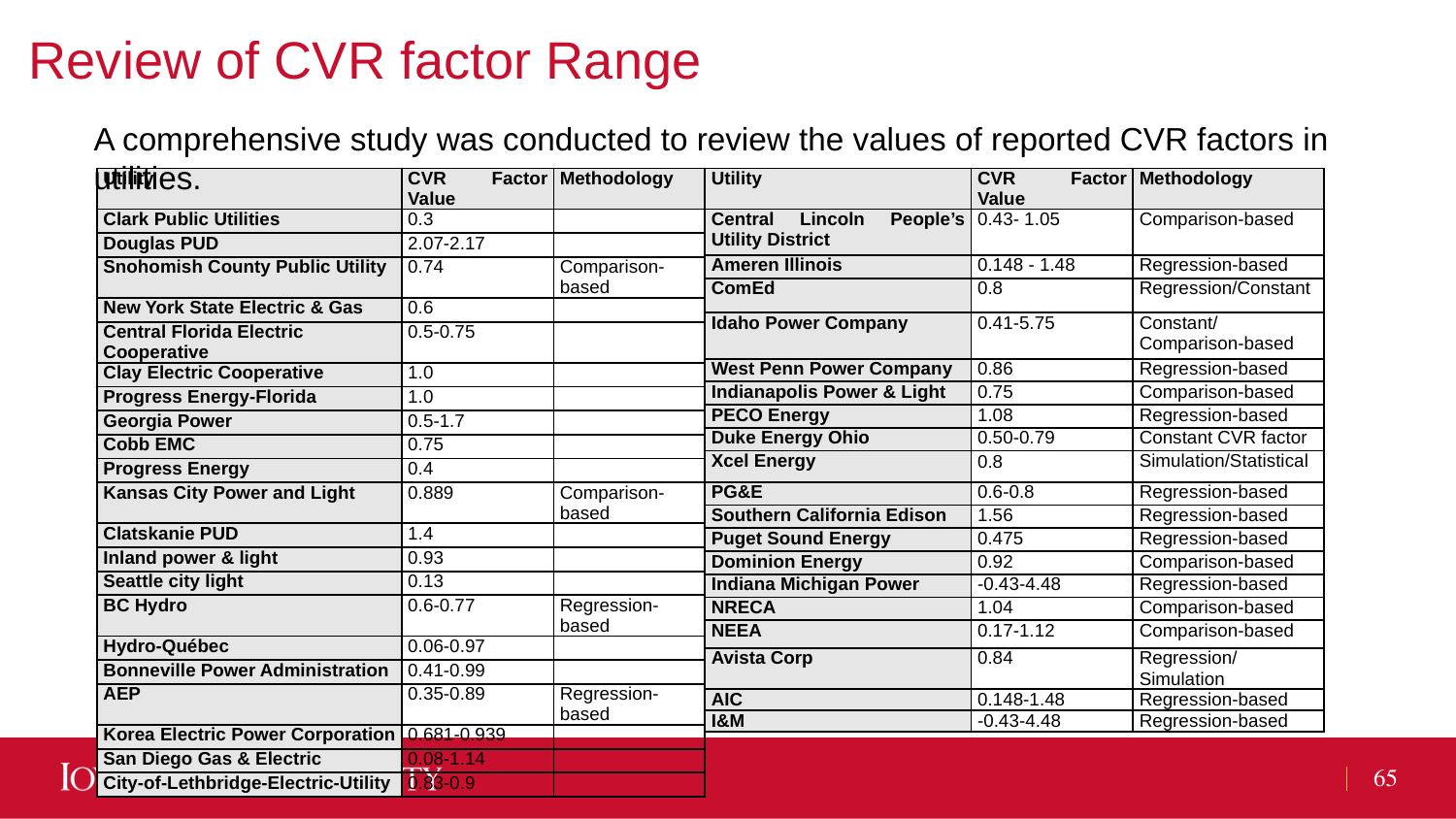

# Review of CVR factor Range
A comprehensive study was conducted to review the values of reported CVR factors in utilities.
| Utility | CVR Factor Value | Methodology |
| --- | --- | --- |
| Central Lincoln People’s Utility District | 0.43- 1.05 | Comparison-based |
| Ameren Illinois | 0.148 - 1.48 | Regression-based |
| ComEd | 0.8 | Regression/Constant |
| Idaho Power Company | 0.41-5.75 | Constant/ Comparison-based |
| West Penn Power Company | 0.86 | Regression-based |
| Indianapolis Power & Light | 0.75 | Comparison-based |
| PECO Energy | 1.08 | Regression-based |
| Duke Energy Ohio | 0.50-0.79 | Constant CVR factor |
| Xcel Energy | 0.8 | Simulation/Statistical |
| PG&E | 0.6-0.8 | Regression-based |
| Southern California Edison | 1.56 | Regression-based |
| Puget Sound Energy | 0.475 | Regression-based |
| Dominion Energy | 0.92 | Comparison-based |
| Indiana Michigan Power | -0.43-4.48 | Regression-based |
| NRECA | 1.04 | Comparison-based |
| NEEA | 0.17-1.12 | Comparison-based |
| Avista Corp | 0.84 | Regression/Simulation |
| AIC | 0.148-1.48 | Regression-based |
| I&M | -0.43-4.48 | Regression-based |
| Utility | CVR Factor Value | Methodology |
| --- | --- | --- |
| Clark Public Utilities | 0.3 |  |
| Douglas PUD | 2.07-2.17 |  |
| Snohomish County Public Utility | 0.74 | Comparison-based |
| New York State Electric & Gas | 0.6 |  |
| Central Florida Electric Cooperative | 0.5-0.75 |  |
| Clay Electric Cooperative | 1.0 |  |
| Progress Energy-Florida | 1.0 |  |
| Georgia Power | 0.5-1.7 |  |
| Cobb EMC | 0.75 |  |
| Progress Energy | 0.4 |  |
| Kansas City Power and Light | 0.889 | Comparison-based |
| Clatskanie PUD | 1.4 |  |
| Inland power & light | 0.93 |  |
| Seattle city light | 0.13 |  |
| BC Hydro | 0.6-0.77 | Regression-based |
| Hydro-Québec | 0.06-0.97 |  |
| Bonneville Power Administration | 0.41-0.99 |  |
| AEP | 0.35-0.89 | Regression-based |
| Korea Electric Power Corporation | 0.681-0.939 |  |
| San Diego Gas & Electric | 0.08-1.14 |  |
| City-of-Lethbridge-Electric-Utility | 0.83-0.9 |  |